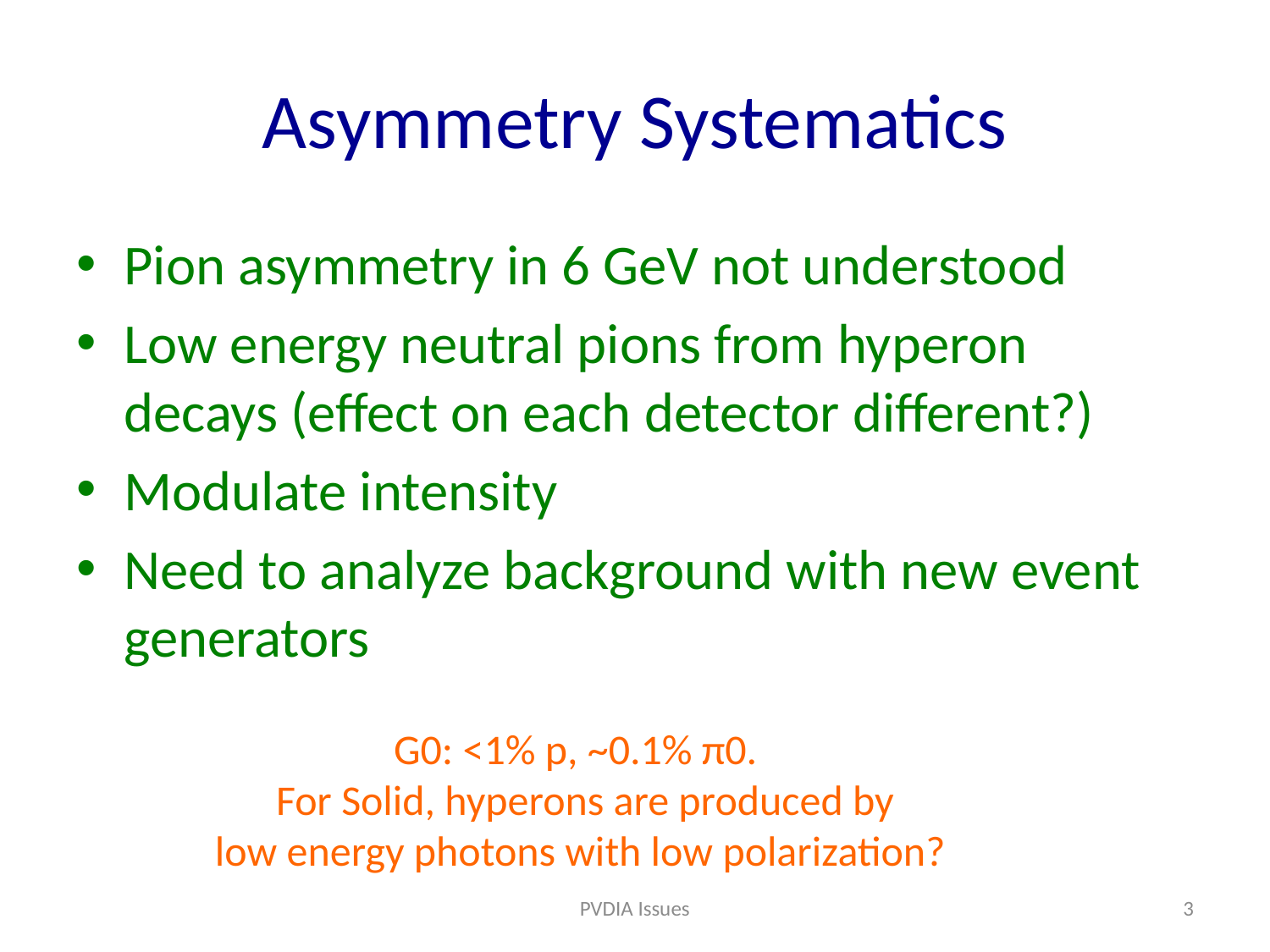

# Asymmetry Systematics
Pion asymmetry in 6 GeV not understood
Low energy neutral pions from hyperon decays (effect on each detector different?)
Modulate intensity
Need to analyze background with new event generators
G0: <1% p, ~0.1% π0.
 For Solid, hyperons are produced by
low energy photons with low polarization?
PVDIA Issues
3